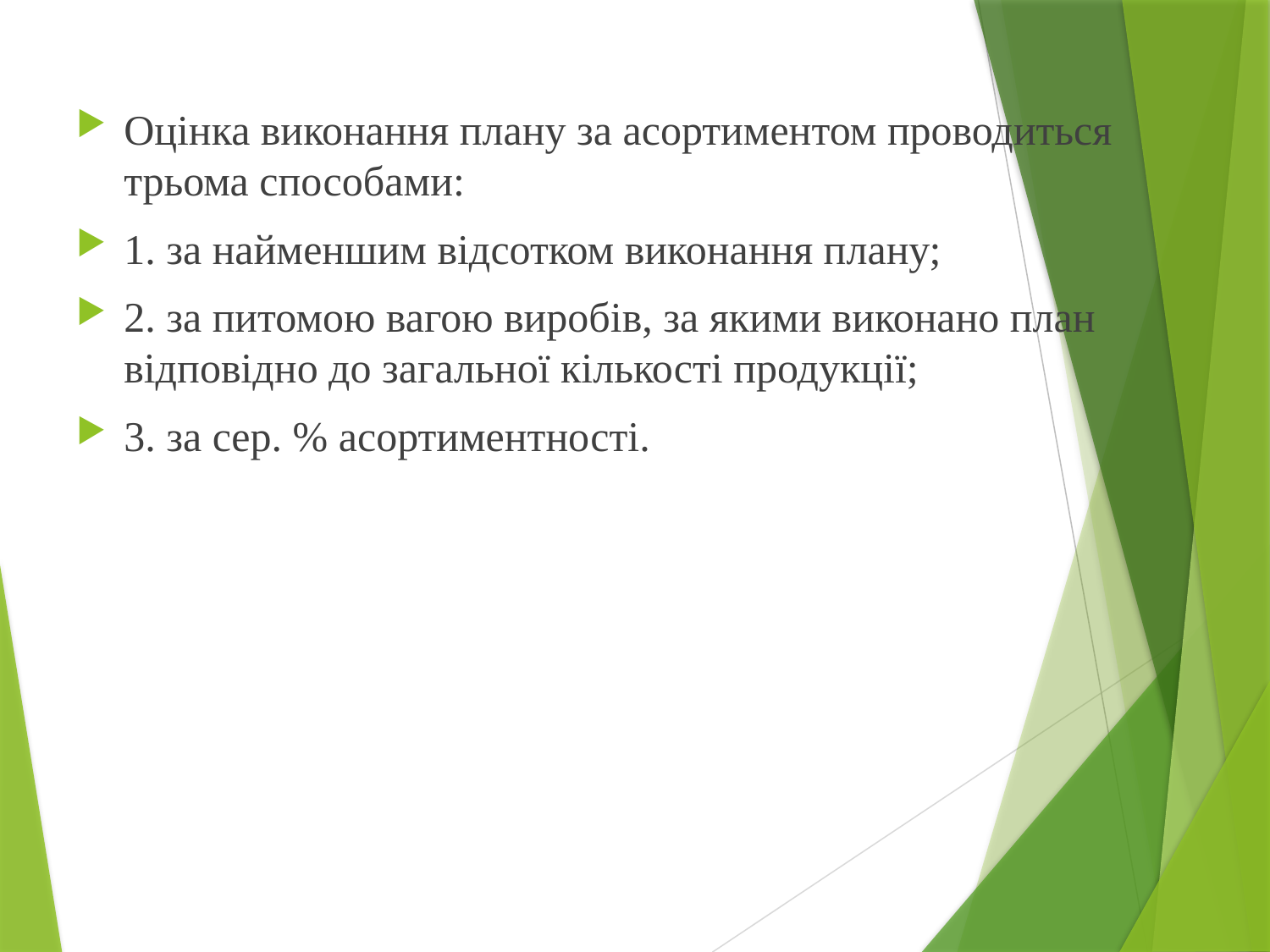

Оцінка виконання плану за асортиментом проводиться трьома способами:
1. за найменшим відсотком виконання плану;
2. за питомою вагою виробів, за якими виконано план відповідно до загальної кількості продукції;
3. за сер. % асортиментності.